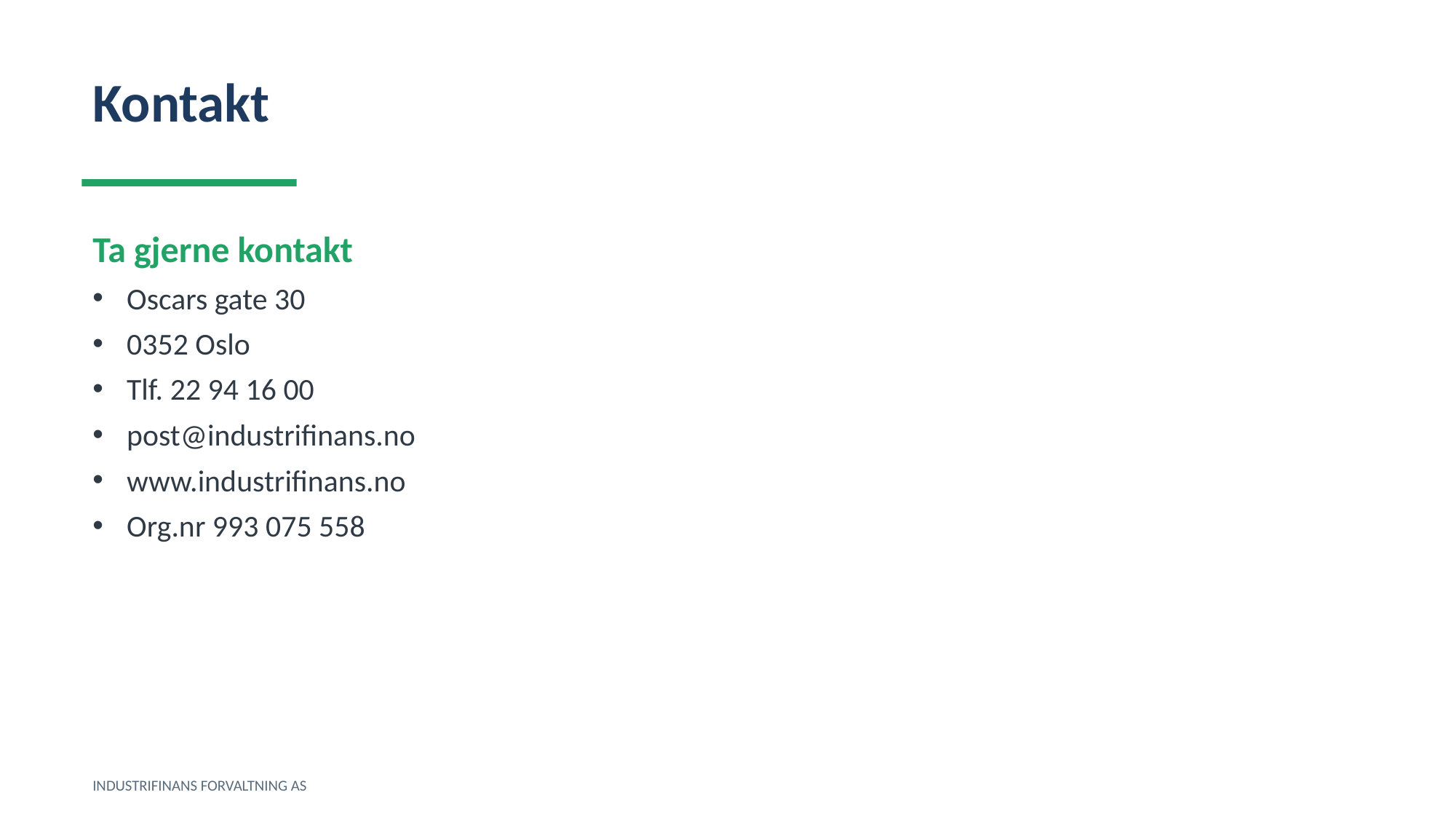

Kontakt

Ta gjerne kontakt
Oscars gate 30
0352 Oslo
Tlf. 22 94 16 00
post@industrifinans.no
www.industrifinans.no
Org.nr 993 075 558
INDUSTRIFINANS FORVALTNING AS